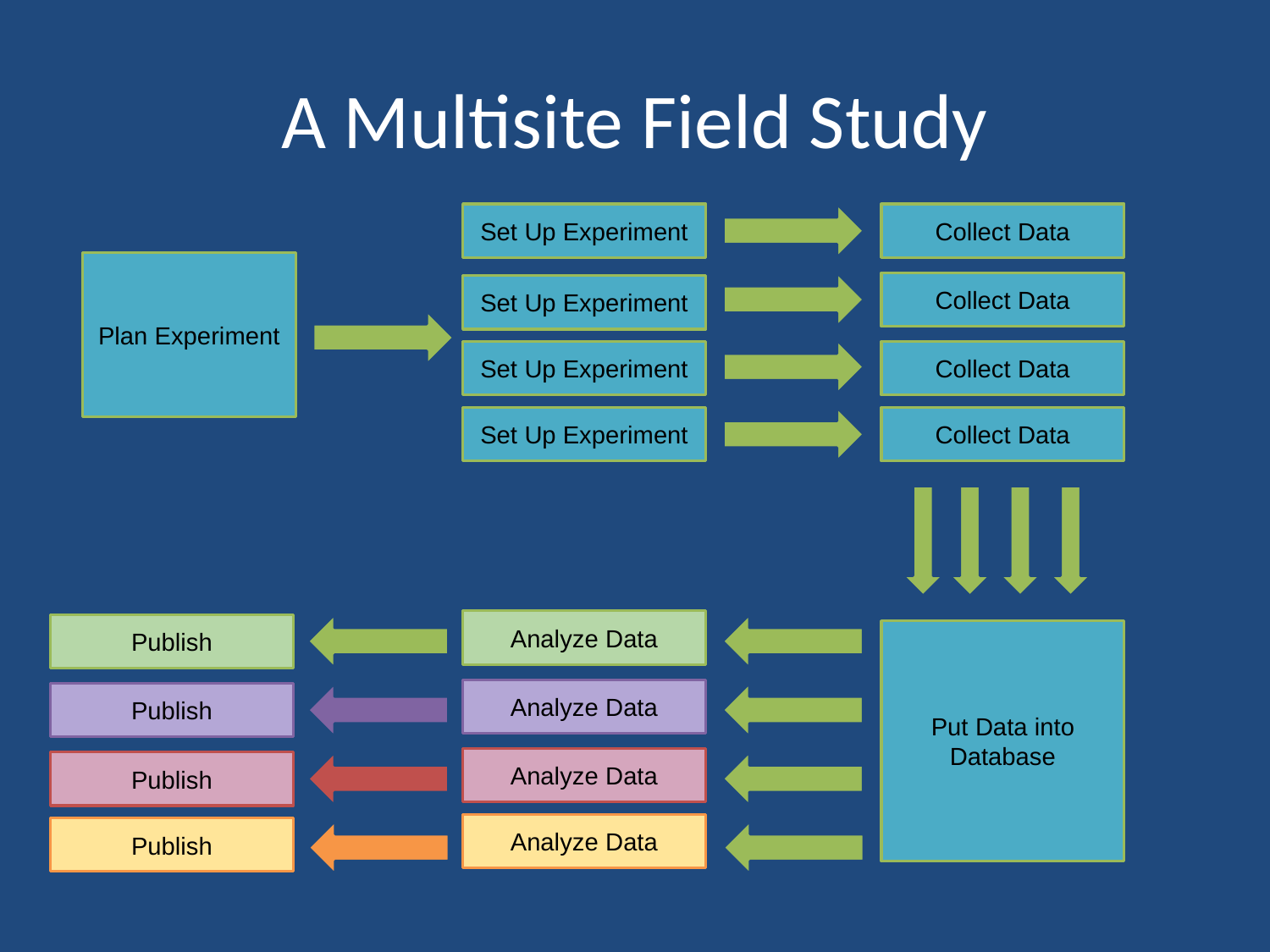

# A Multisite Field Study
Set Up Experiment

Collect Data
Plan Experiment

Collect Data
Set Up Experiment

Set Up Experiment
Collect Data
Set Up Experiment
Collect Data

Analyze Data
Publish

Put Data into Database
Analyze Data
Publish

Analyze Data
Publish

Analyze Data
Publish